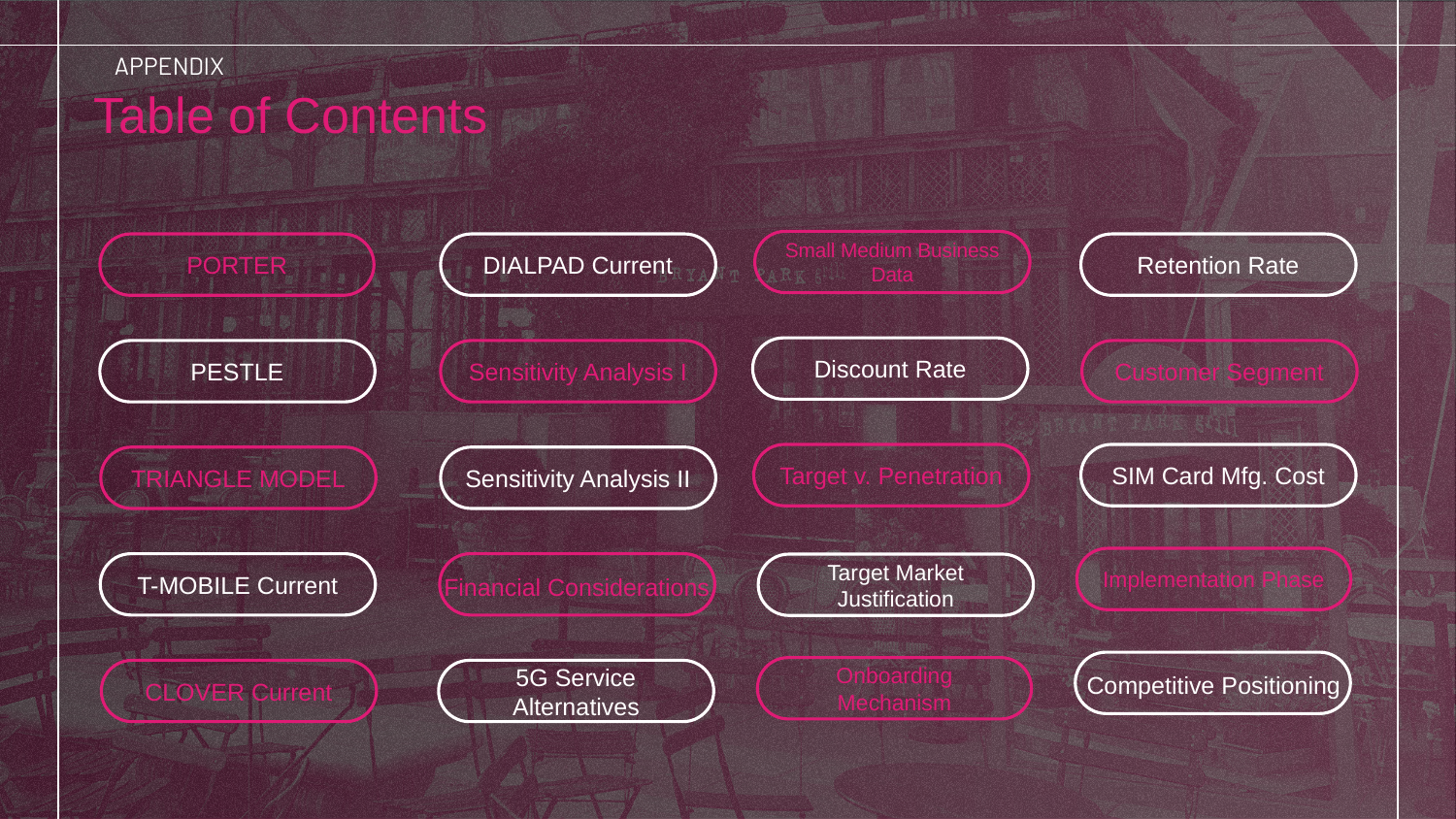

APPENDIX
Table of Contents
Small Medium Business Data
DIALPAD Current
PORTER
Retention Rate
Discount Rate
Sensitivity Analysis I
PESTLE
Customer Segment
Target v. Penetration
SIM Card Mfg. Cost
Sensitivity Analysis II
TRIANGLE MODEL
Implementation Phase

T-MOBILE Current
Target Market Justification
Financial Considerations

Competitive Positioning
Onboarding Mechanism
5G Service Alternatives
CLOVER Current